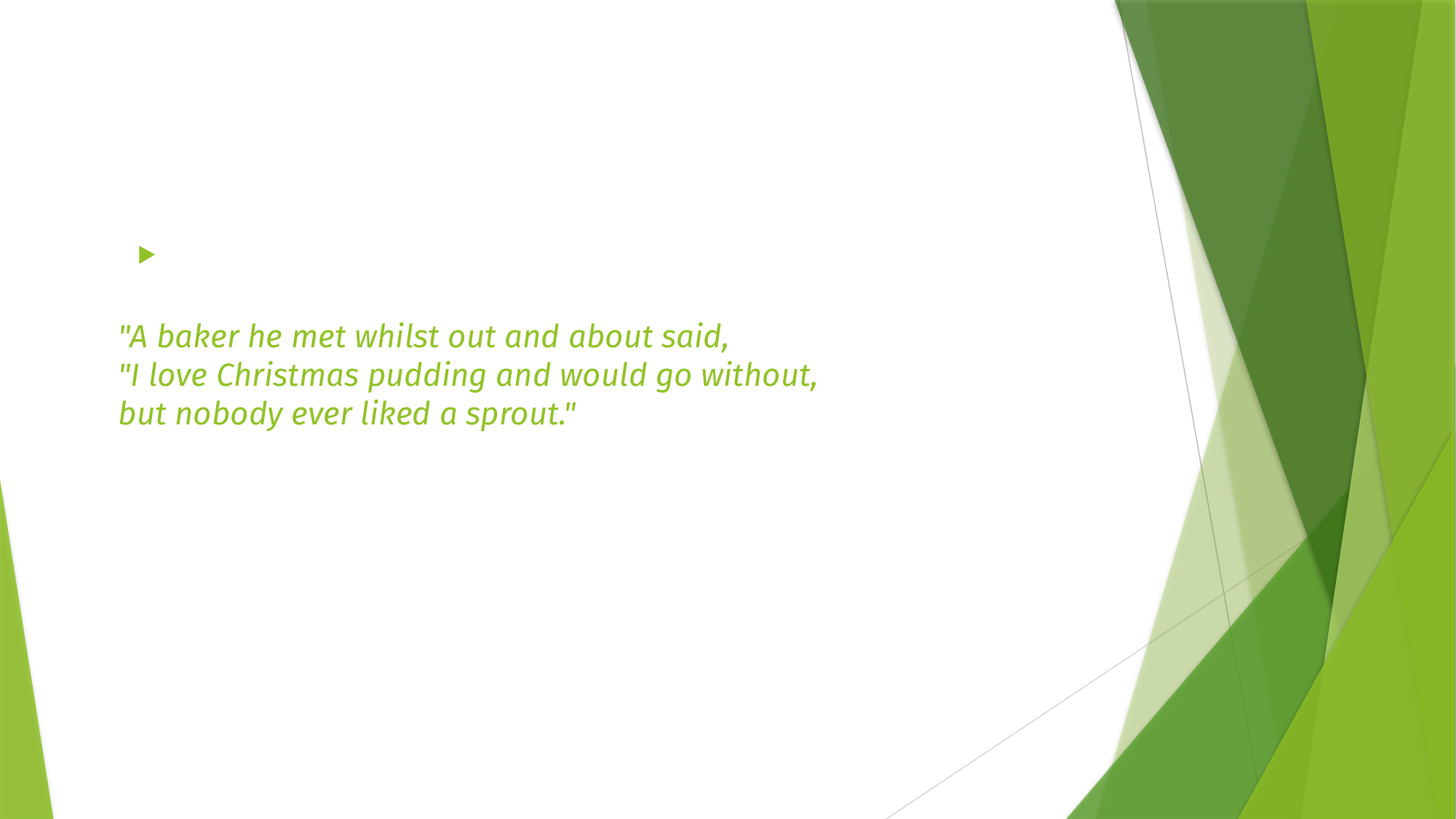

# "A baker he met whilst out and about said, "I love Christmas pudding and would go without, but nobody ever liked a sprout."